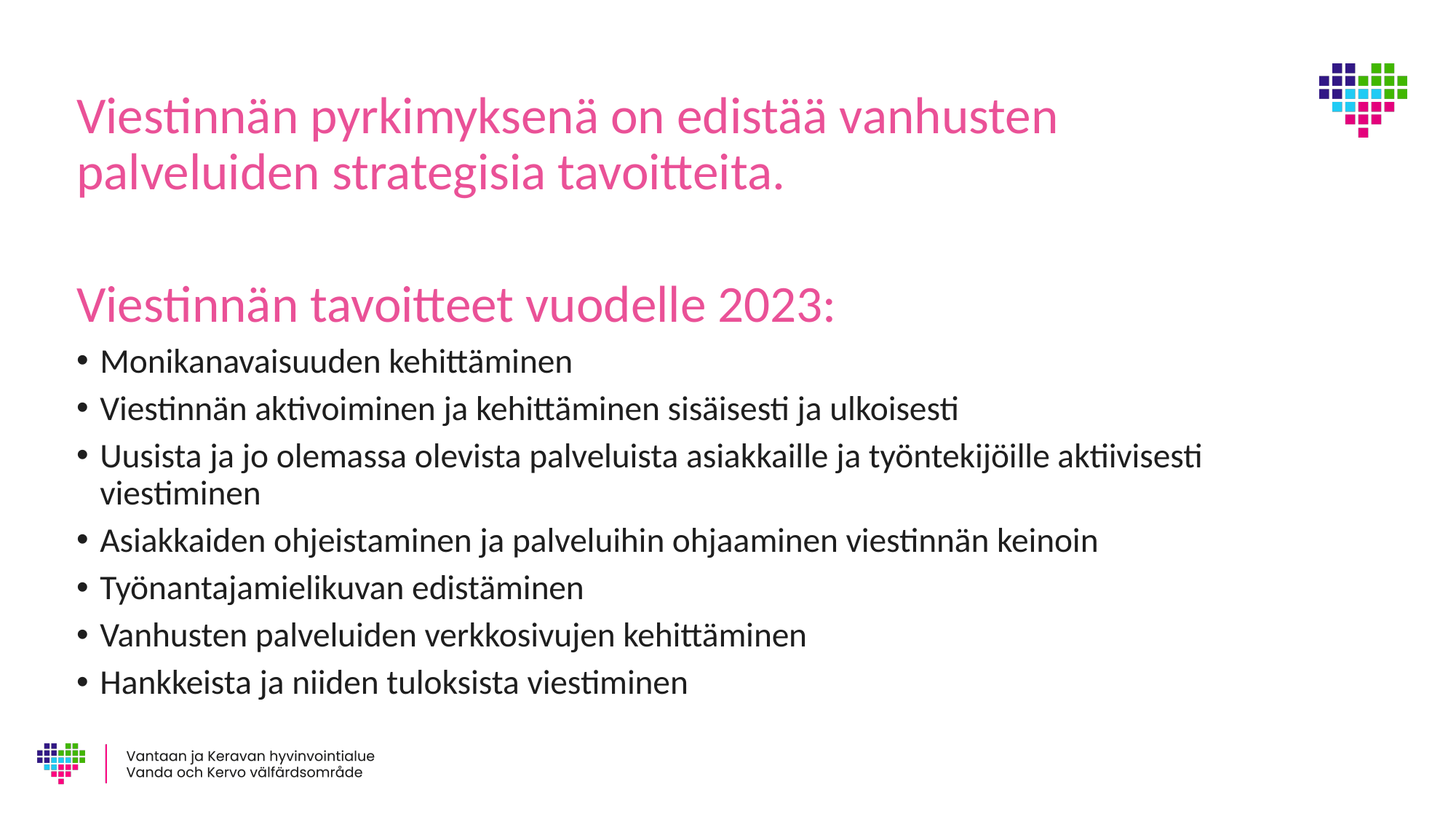

Viestinnän pyrkimyksenä on edistää vanhusten palveluiden strategisia tavoitteita.

Viestinnän tavoitteet vuodelle 2023:
Monikanavaisuuden kehittäminen
Viestinnän aktivoiminen ja kehittäminen sisäisesti ja ulkoisesti
Uusista ja jo olemassa olevista palveluista asiakkaille ja työntekijöille aktiivisesti viestiminen
Asiakkaiden ohjeistaminen ja palveluihin ohjaaminen viestinnän keinoin
Työnantajamielikuvan edistäminen
Vanhusten palveluiden verkkosivujen kehittäminen
Hankkeista ja niiden tuloksista viestiminen